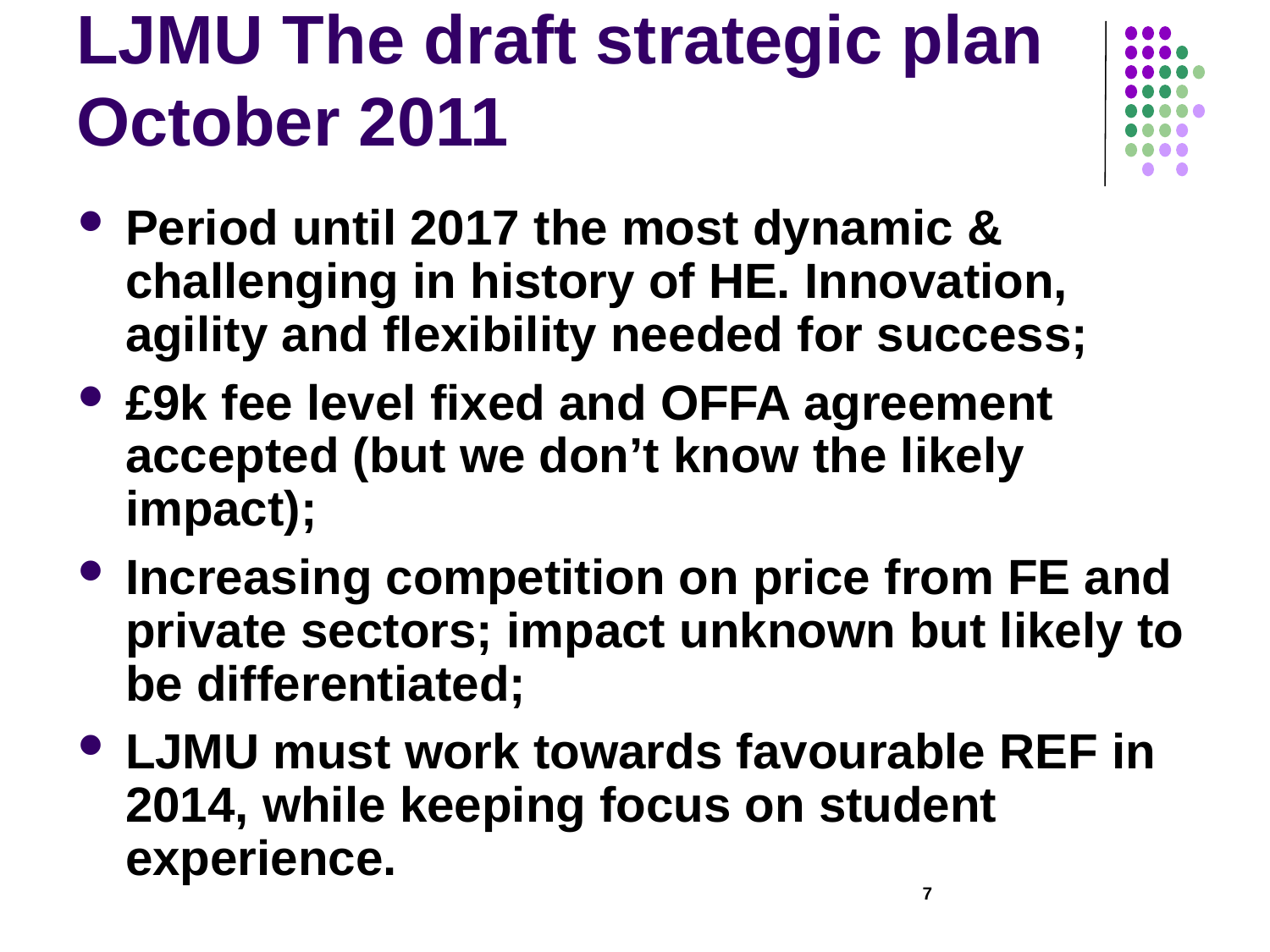

# LJMU The draft strategic plan October 2011
Period until 2017 the most dynamic & challenging in history of HE. Innovation, agility and flexibility needed for success;
£9k fee level fixed and OFFA agreement accepted (but we don’t know the likely impact);
Increasing competition on price from FE and private sectors; impact unknown but likely to be differentiated;
LJMU must work towards favourable REF in 2014, while keeping focus on student experience.

7